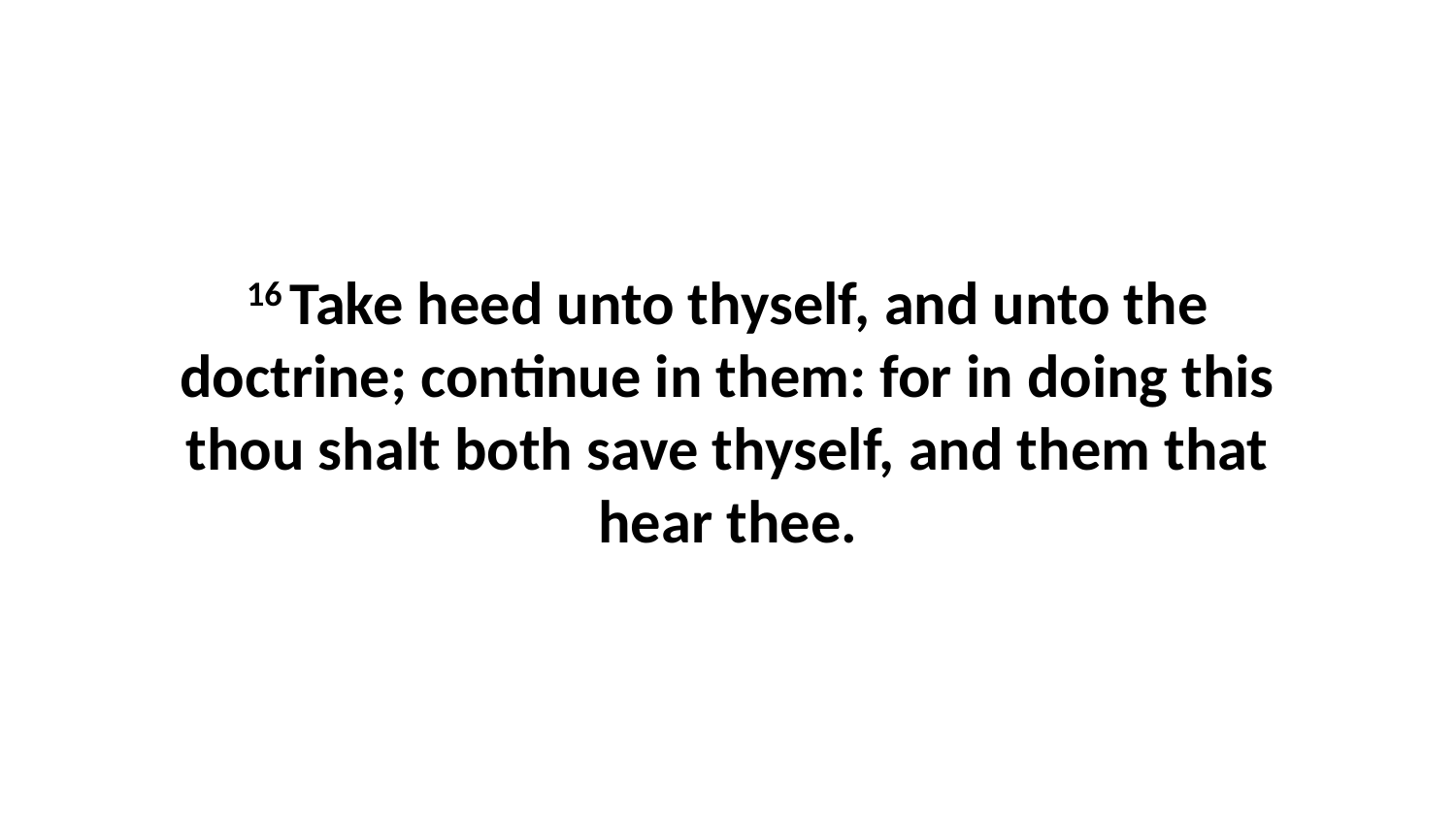

16 Take heed unto thyself, and unto the doctrine; continue in them: for in doing this thou shalt both save thyself, and them that hear thee.